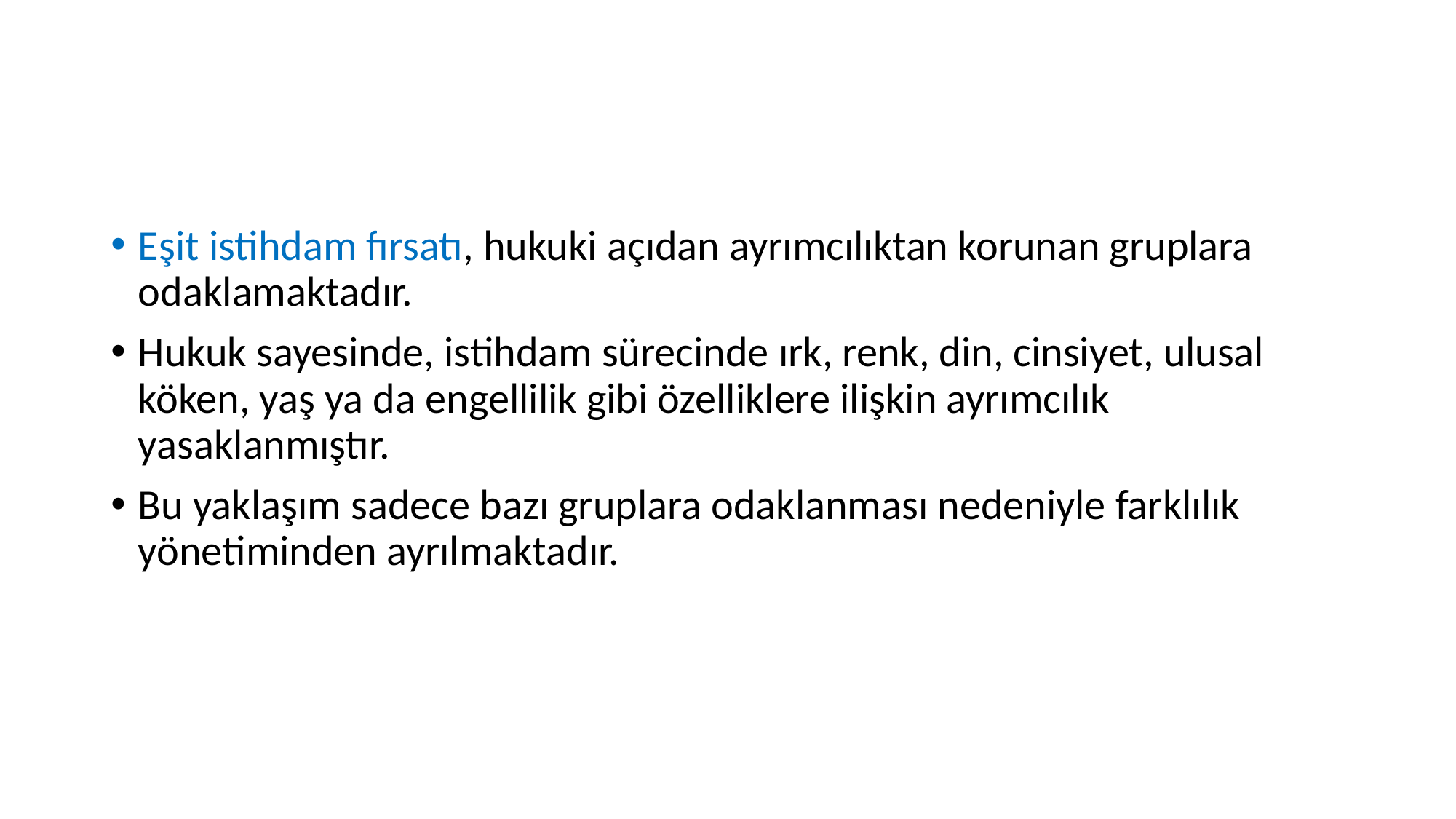

#
Eşit istihdam fırsatı, hukuki açıdan ayrımcılıktan korunan gruplara odaklamaktadır.
Hukuk sayesinde, istihdam sürecinde ırk, renk, din, cinsiyet, ulusal köken, yaş ya da engellilik gibi özelliklere ilişkin ayrımcılık yasaklanmıştır.
Bu yaklaşım sadece bazı gruplara odaklanması nedeniyle farklılık yönetiminden ayrılmaktadır.